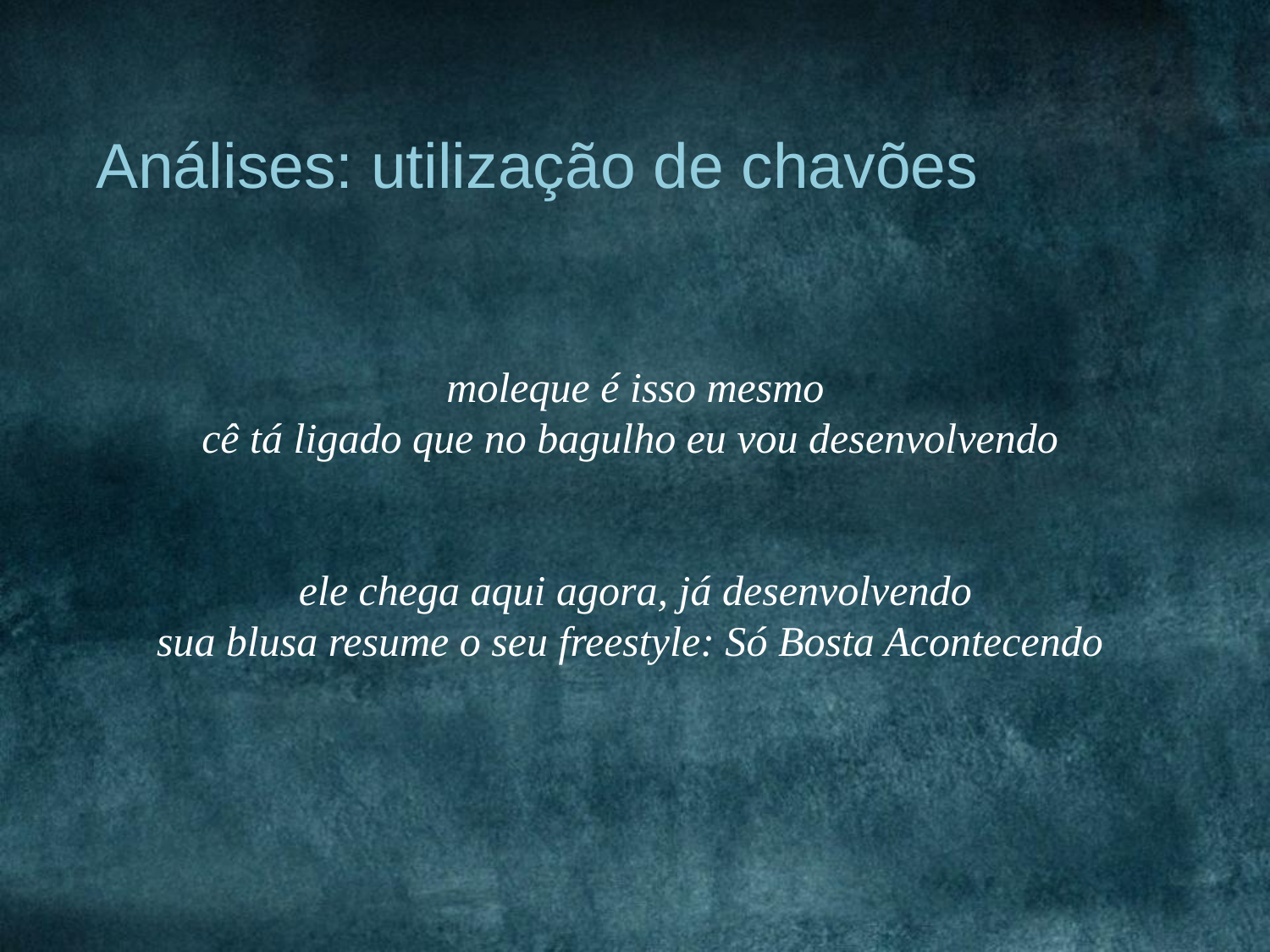

Análises: utilização de chavões
moleque é isso mesmo
cê tá ligado que no bagulho eu vou desenvolvendo

ele chega aqui agora, já desenvolvendo
sua blusa resume o seu freestyle: Só Bosta Acontecendo